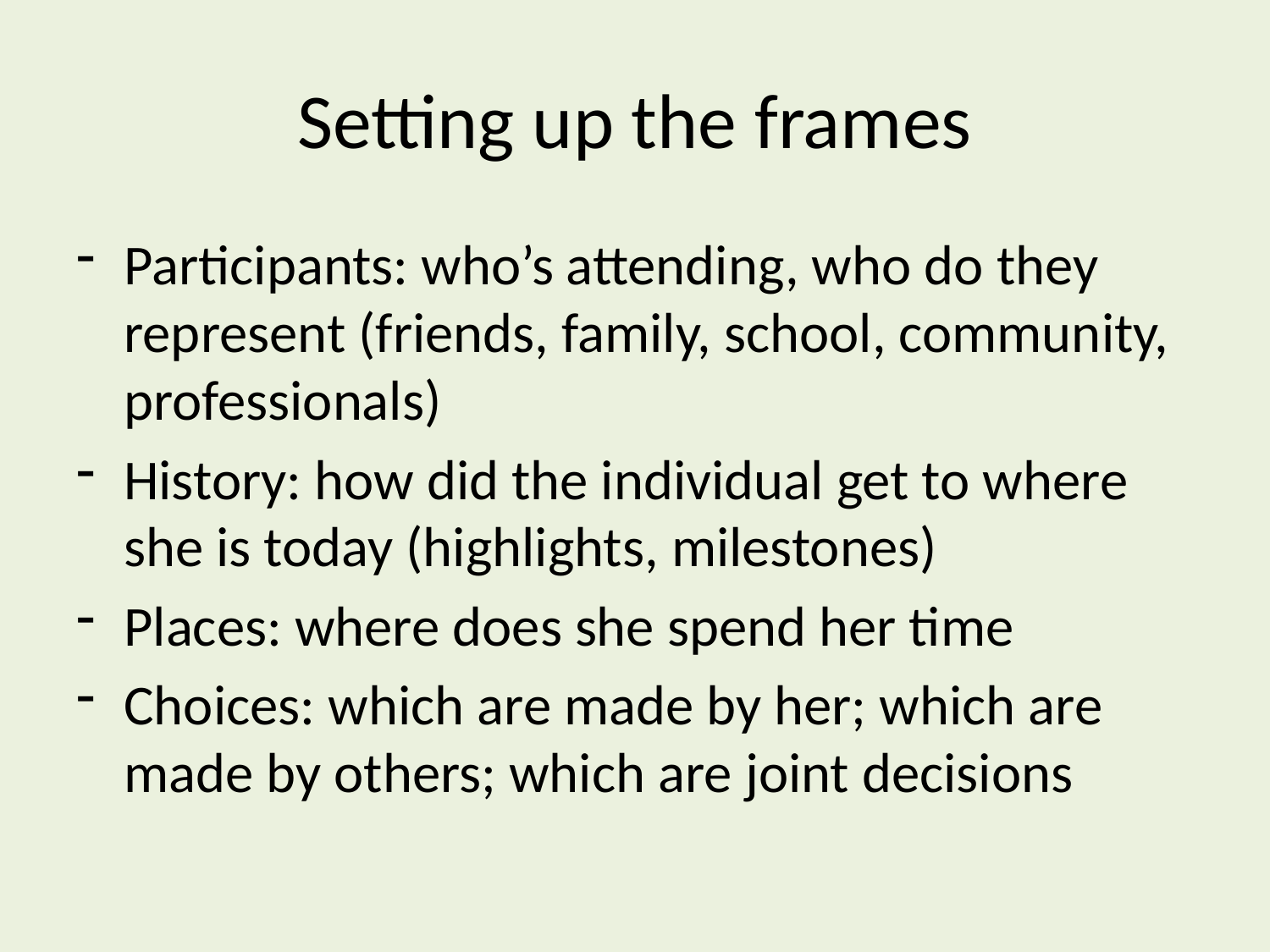

# Setting up the frames
Participants: who’s attending, who do they represent (friends, family, school, community, professionals)
History: how did the individual get to where she is today (highlights, milestones)
Places: where does she spend her time
Choices: which are made by her; which are made by others; which are joint decisions